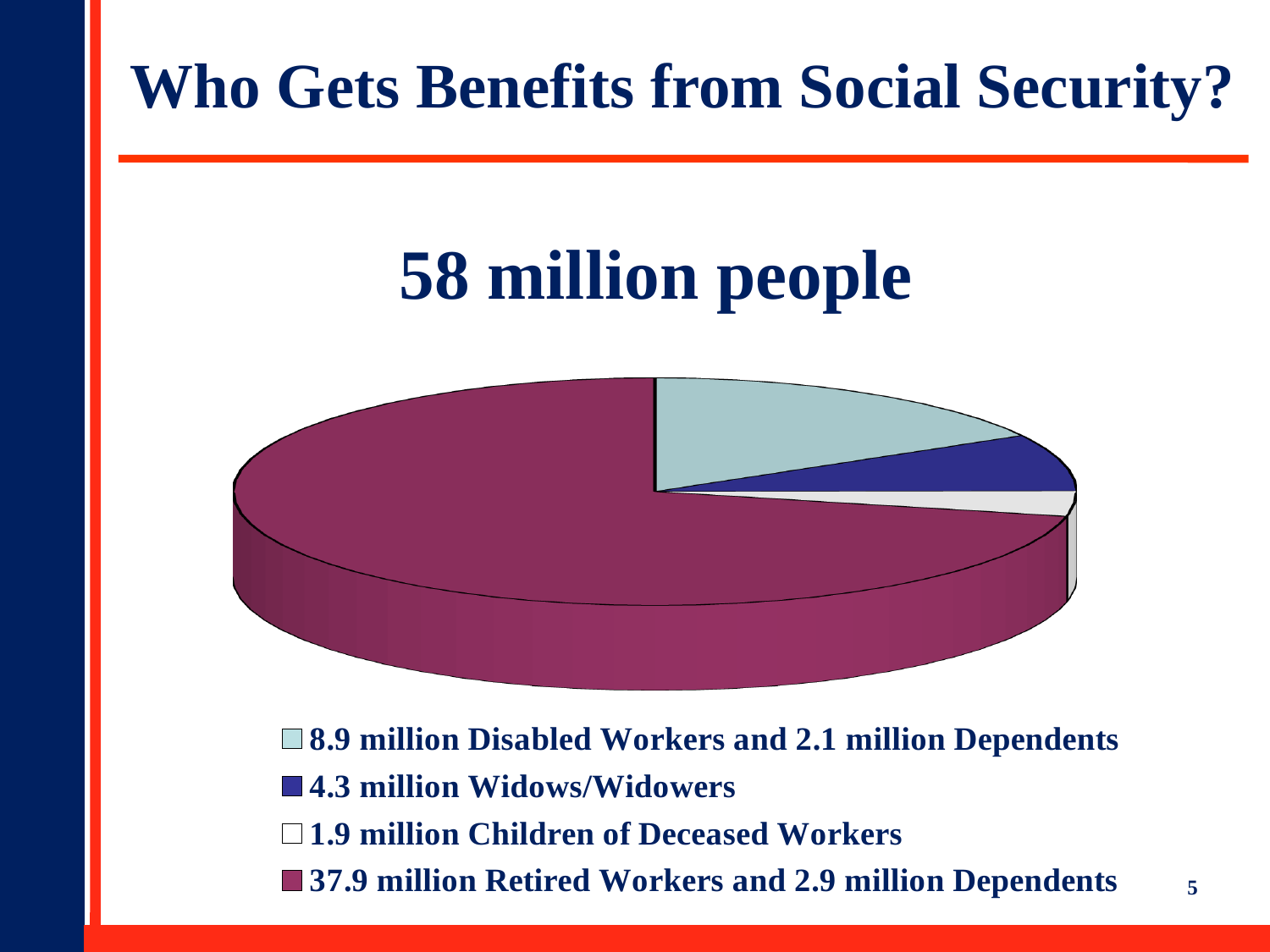

Who Gets Benefits from Social Security?

[unsupported chart]

58 million people